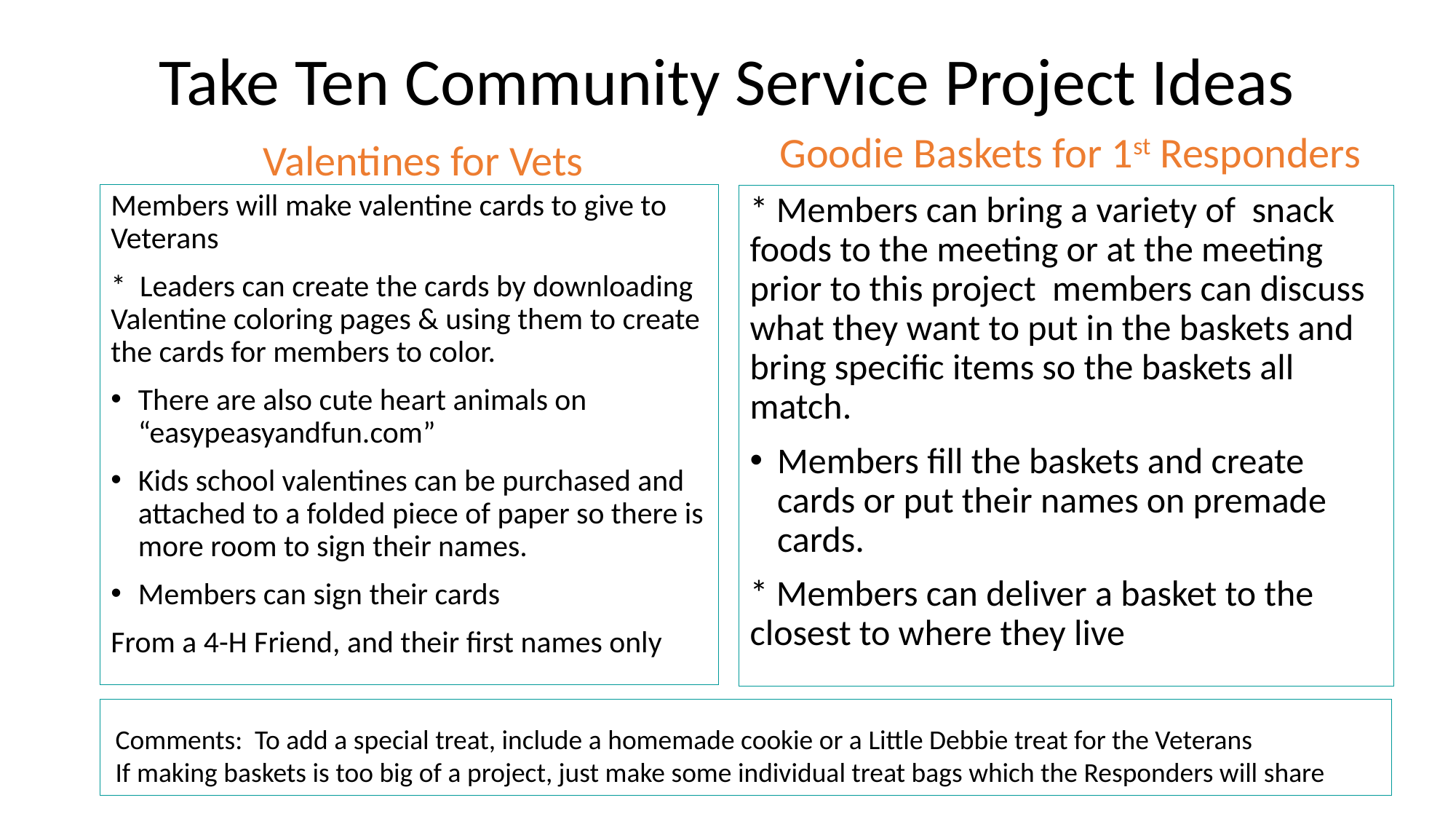

# Take Ten Community Service Project Ideas
  Goodie Baskets for 1st Responders
  Valentines for Vets
Members will make valentine cards to give to Veterans
*  Leaders can create the cards by downloading Valentine coloring pages & using them to create the cards for members to color.
There are also cute heart animals on “easypeasyandfun.com”
Kids school valentines can be purchased and attached to a folded piece of paper so there is more room to sign their names.
Members can sign their cards
From a 4-H Friend, and their first names only

* Members can bring a variety of  snack foods to the meeting or at the meeting prior to this project  members can discuss what they want to put in the baskets and bring specific items so the baskets all match.
Members fill the baskets and create cards or put their names on premade cards.
* Members can deliver a basket to the closest to where they live

Comments:  To add a special treat, include a homemade cookie or a Little Debbie treat for the Veterans
If making baskets is too big of a project, just make some individual treat bags which the Responders will share